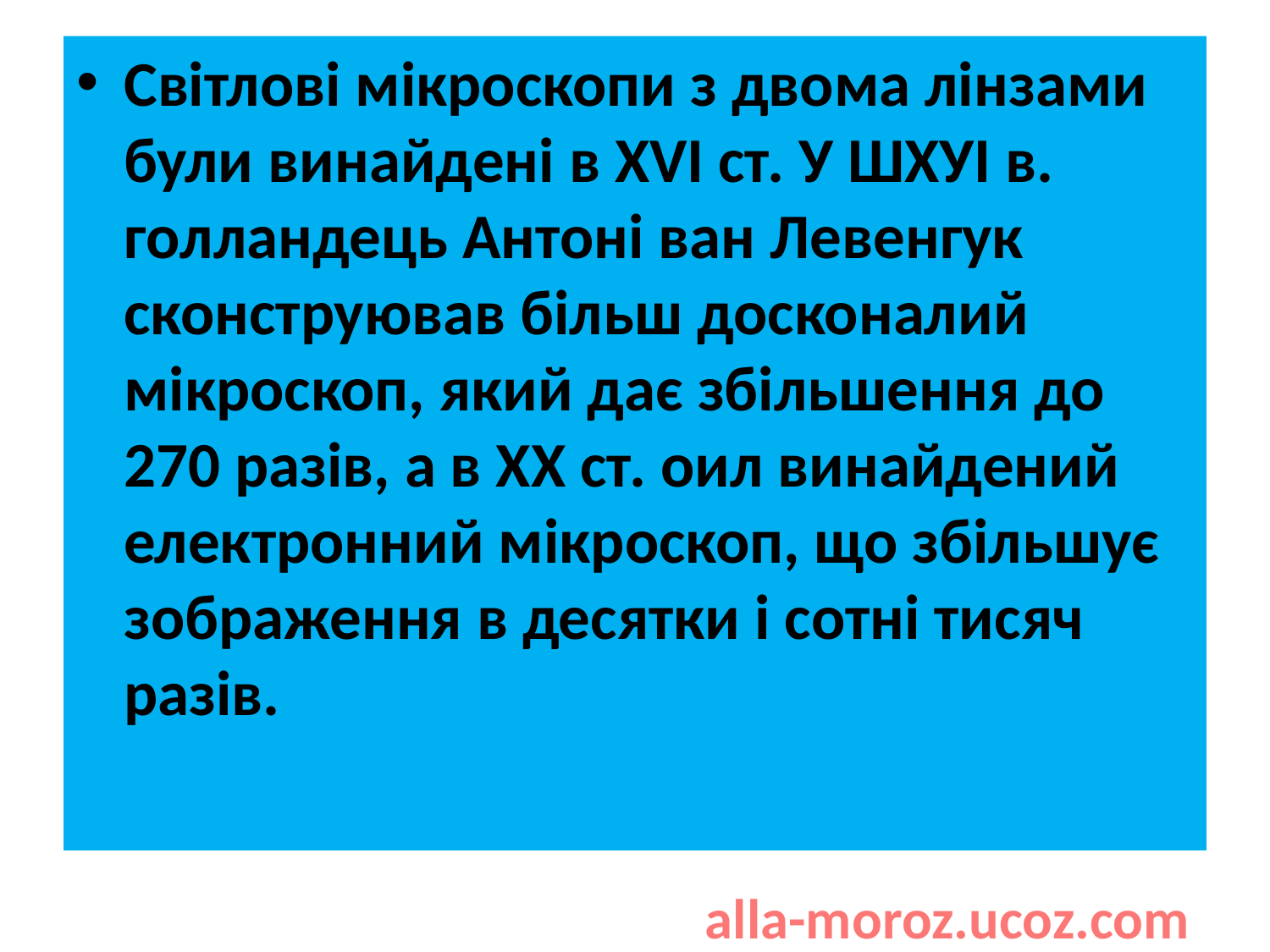

Світлові мікроскопи з двома лінзами були винайдені в XVI ст. У ШХУІ в. голландець Антоні ван Левенгук сконструював більш досконалий мікроскоп, який дає збільшення до 270 разів, а в XX ст. оил винайдений електронний мікроскоп, що збільшує зображення в десятки і сотні тисяч разів.

#
alla-moroz.ucoz.com